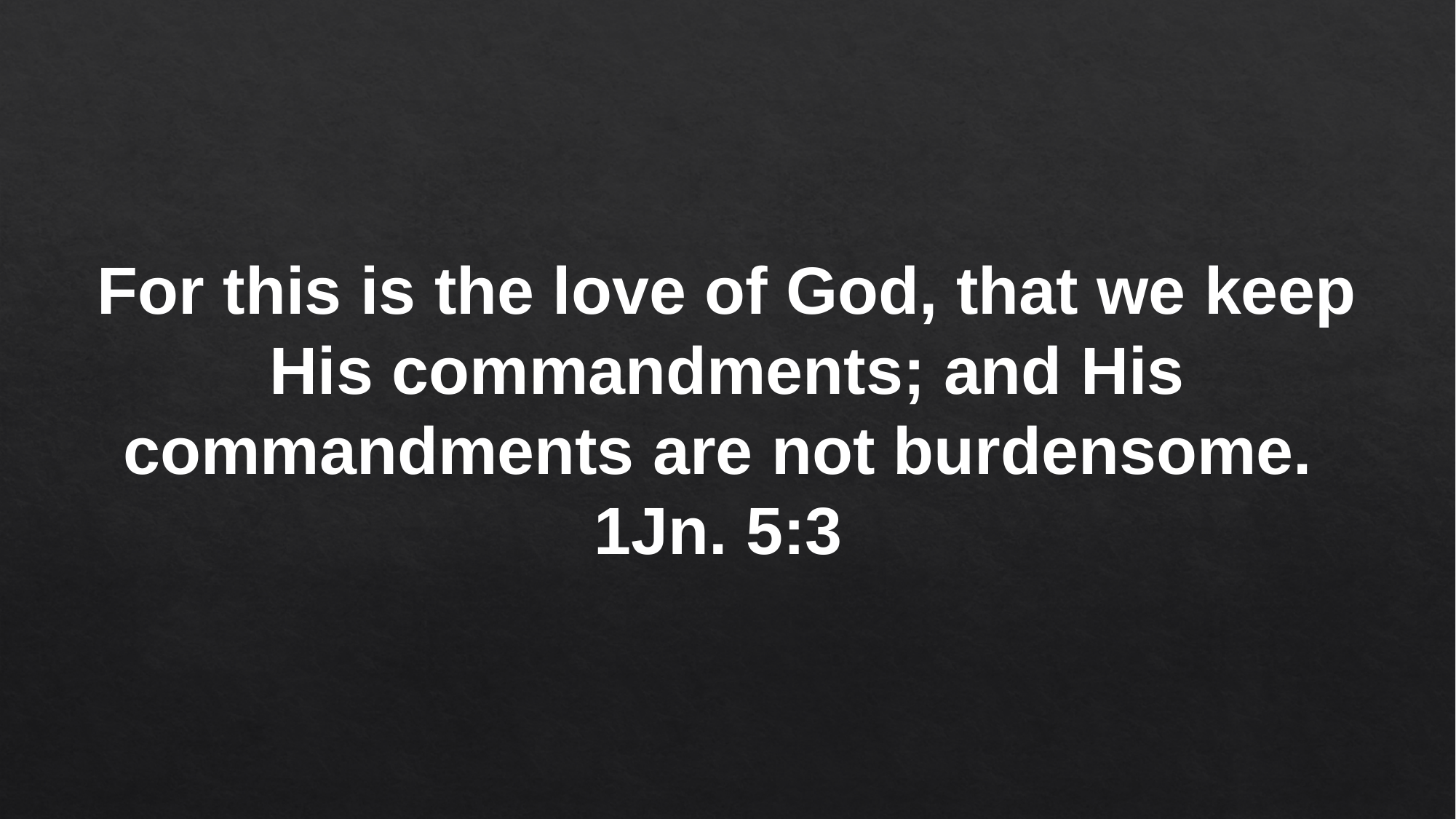

For this is the love of God, that we keep His commandments; and His commandments are not burdensome.
1Jn. 5:3